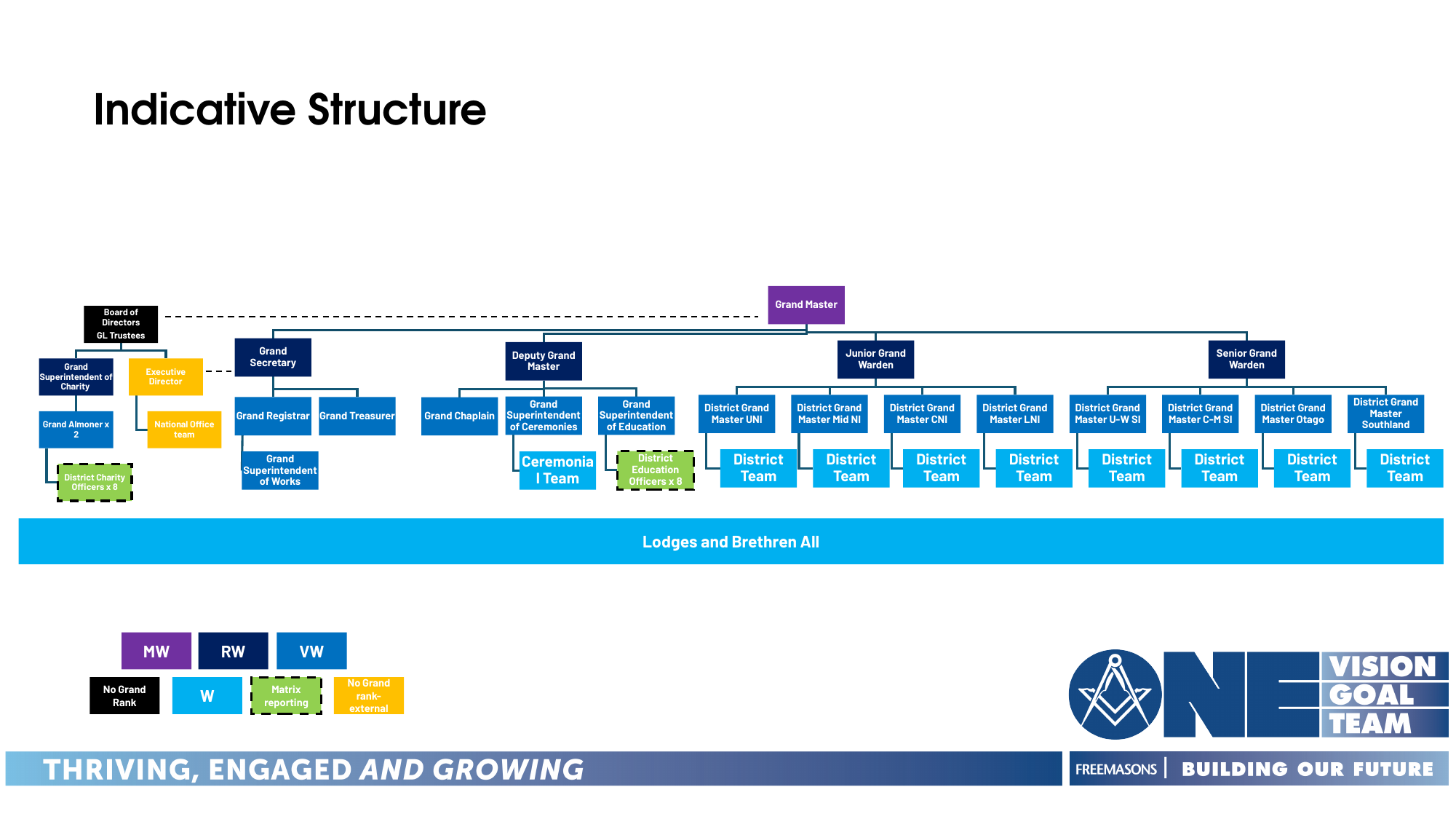

Grand Master
Deputy Grand Master
Grand Chaplain
Grand Superintendent of Ceremonies
Ceremonial Team
Grand Superintendent of Education
District Education Officers x 8
Grand Secretary
Grand Registrar
Grand Superintendent of Works
Grand Treasurer
Junior Grand Warden
District Grand Master UNI
District Team
District Grand Master Mid NI
District Team
District Grand Master CNI
District Team
District Grand Master LNI
District Team
Senior Grand Warden
District Grand Master U-W SI
District Team
District Grand Master C-M SI
District Team
District Grand Master Otago
District Team
District Grand Master Southland
District Team
Indicative Structure
Board of Directors
GL Trustees
Grand Superintendent of Charity
Grand Almoner x 2
District Charity Officers x 8
Executive Director
National Office team
Lodges and Brethren All
MW
RW
VW
No Grand Rank
W
Matrix reporting
No Grand rank- external